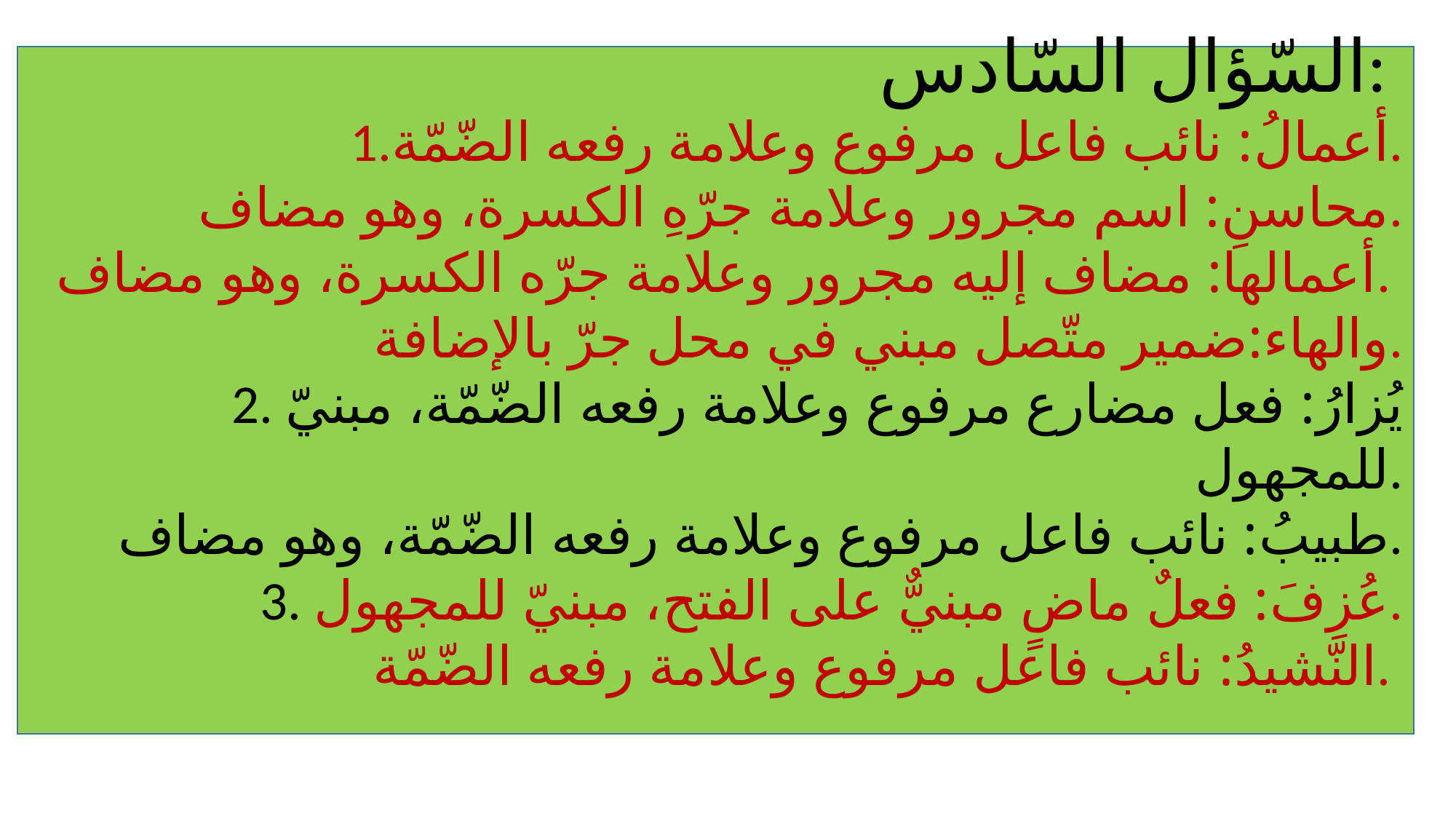

السّؤال السّادس:
1.أعمالُ: نائب فاعل مرفوع وعلامة رفعه الضّمّة.
محاسنِ: اسم مجرور وعلامة جرّهِ الكسرة، وهو مضاف.
أعمالها: مضاف إليه مجرور وعلامة جرّه الكسرة، وهو مضاف.
والهاء:ضمير متّصل مبني في محل جرّ بالإضافة.
2. يُزارُ: فعل مضارع مرفوع وعلامة رفعه الضّمّة، مبنيّ للمجهول.
طبيبُ: نائب فاعل مرفوع وعلامة رفعه الضّمّة، وهو مضاف.
3. عُزِفَ: فعلٌ ماضٍ مبنيٌّ على الفتح، مبنيّ للمجهول.
النّشيدُ: نائب فاعل مرفوع وعلامة رفعه الضّمّة.